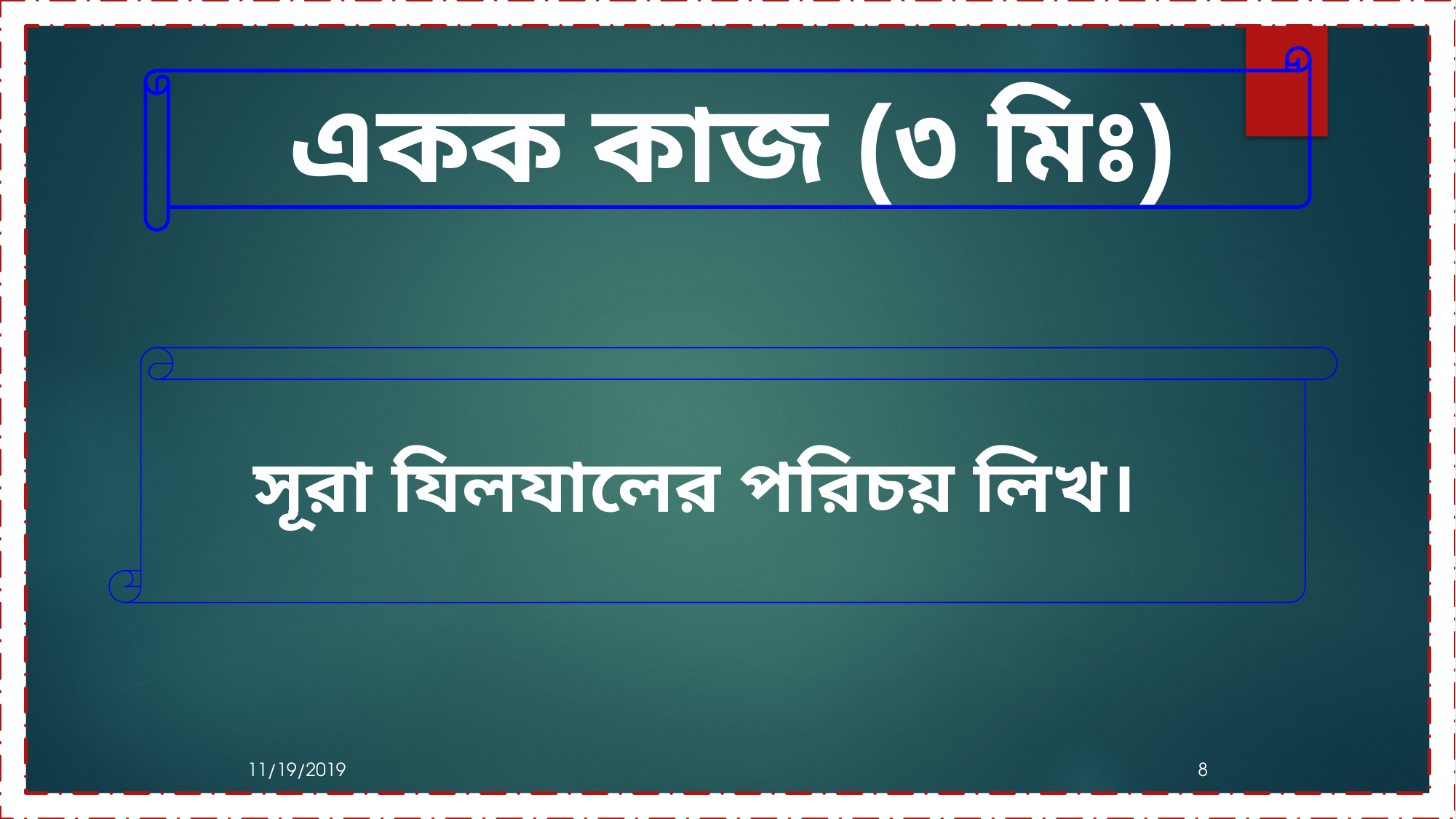

একক কাজ (৩ মিঃ)
সূরা যিলযালের পরিচয় লিখ।
11/19/2019
8